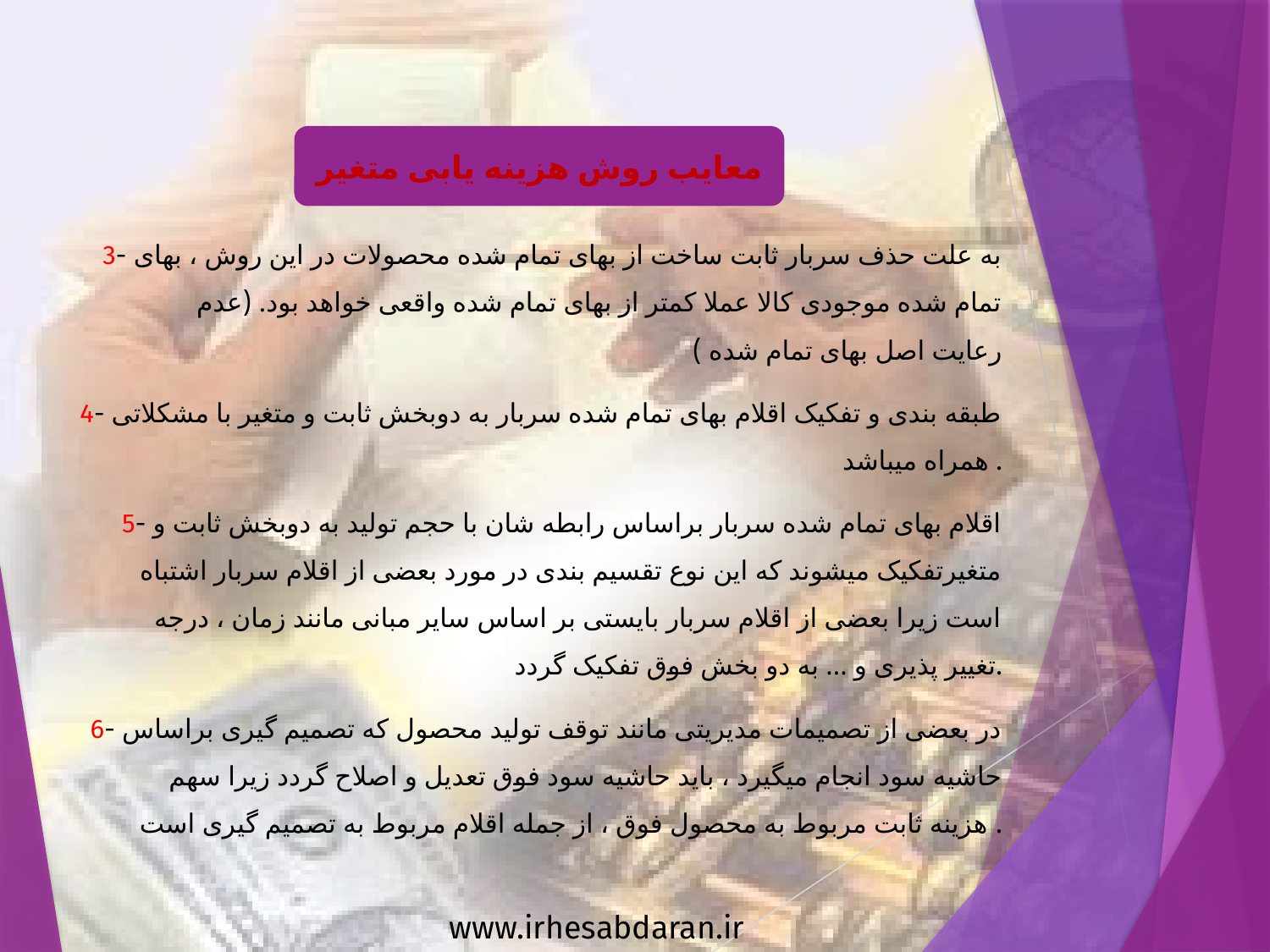

3- به علت حذف سربار ثابت ساخت از بهای تمام شده محصولات در این روش ، بهای تمام شده موجودی کالا عملا کمتر از بهای تمام شده واقعی خواهد بود. (عدم رعایت اصل بهای تمام شده )
4- طبقه بندی و تفکیک اقلام بهای تمام شده سربار به دوبخش ثابت و متغیر با مشکلاتی همراه میباشد .
5- اقلام بهای تمام شده سربار براساس رابطه شان با حجم تولید به دوبخش ثابت و متغیرتفکیک میشوند که این نوع تقسیم بندی در مورد بعضی از اقلام سربار اشتباه است زیرا بعضی از اقلام سربار بایستی بر اساس سایر مبانی مانند زمان ، درجه تغییر پذیری و ... به دو بخش فوق تفکیک گردد.
6- در بعضی از تصمیمات مدیریتی مانند توقف تولید محصول که تصمیم گیری براساس حاشیه سود انجام میگیرد ، باید حاشیه سود فوق تعدیل و اصلاح گردد زیرا سهم هزینه ثابت مربوط به محصول فوق ، از جمله اقلام مربوط به تصمیم گیری است .

معایب روش هزینه یابی متغیر
www.irhesabdaran.ir